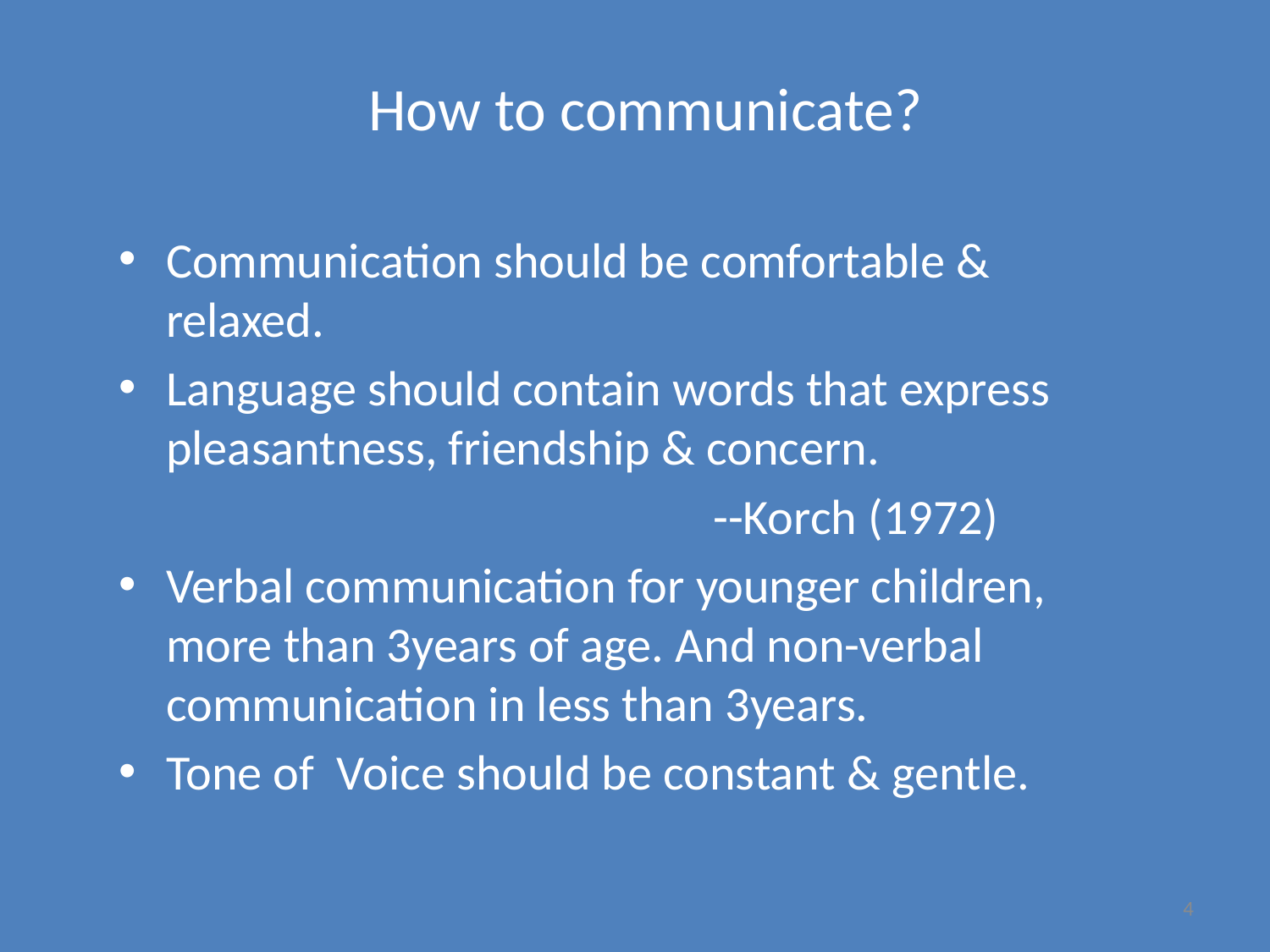

# How to communicate?
Communication should be comfortable & relaxed.
Language should contain words that express  pleasantness, friendship & concern.
                                                     --Korch (1972)
Verbal communication for younger children, more than 3years of age. And non-verbal communication in less than 3years.
Tone of  Voice should be constant & gentle.

4